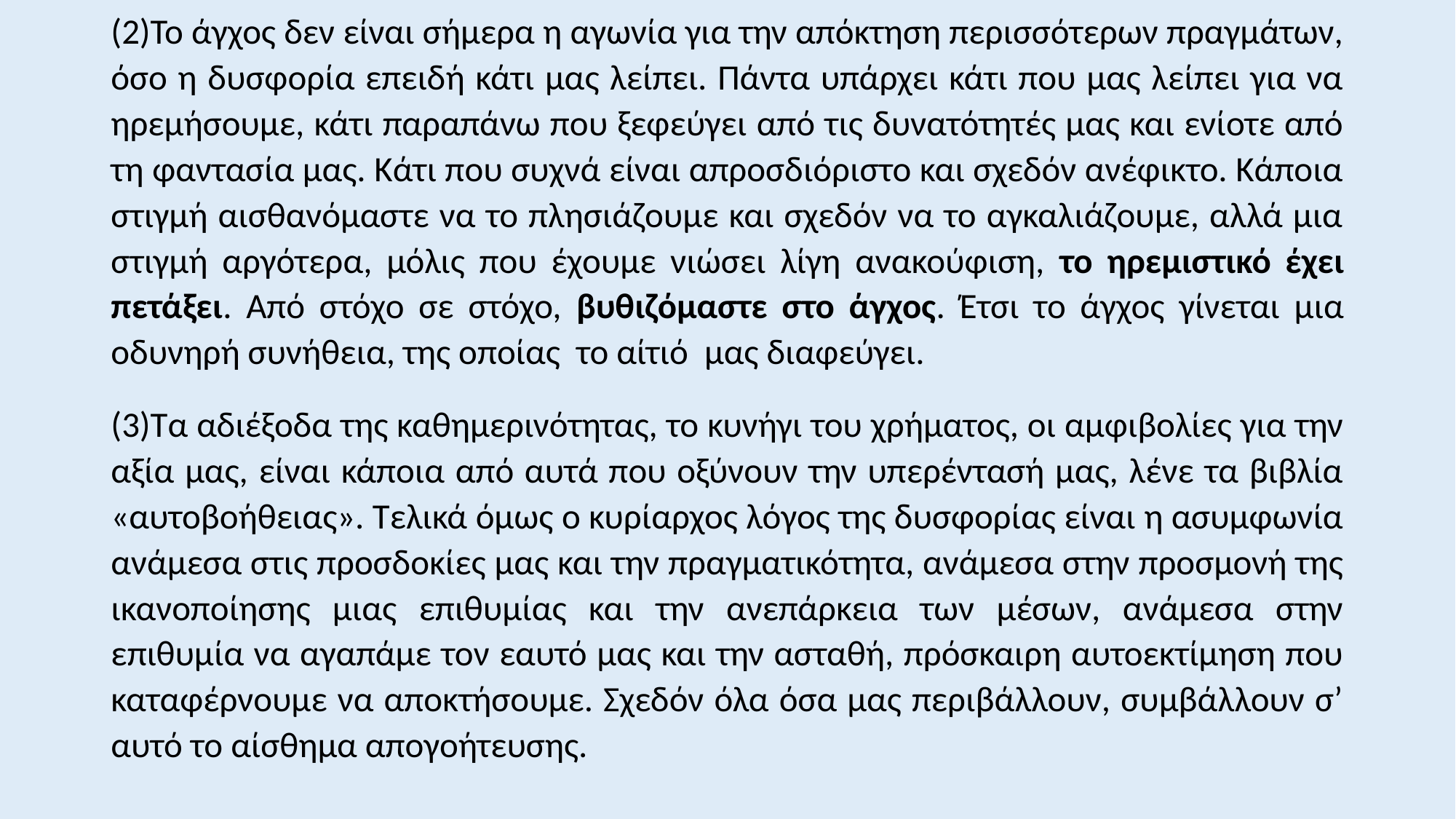

(2)Το άγχος δεν είναι σήμερα η αγωνία για την απόκτηση περισσότερων πραγμάτων, όσο η δυσφορία επειδή κάτι μας λείπει. Πάντα υπάρχει κάτι που μας λείπει για να ηρεμήσουμε, κάτι παραπάνω που ξεφεύγει από τις δυνατότητές μας και ενίοτε από τη φαντασία μας. Κάτι που συχνά είναι απροσδιόριστο και σχεδόν ανέφικτο. Κάποια στιγμή αισθανόμαστε να το πλησιάζουμε και σχεδόν να το αγκαλιάζουμε, αλλά μια στιγμή αργότερα, μόλις που έχουμε νιώσει λίγη ανακούφιση, το ηρεμιστικό έχει πετάξει. Από στόχο σε στόχο, βυθιζόμαστε στο άγχος. Έτσι το άγχος γίνεται μια οδυνηρή συνήθεια, της οποίας  το αίτιό  μας διαφεύγει.
(3)Τα αδιέξοδα της καθημερινότητας, το κυνήγι του χρήματος, οι αμφιβολίες για την αξία μας, είναι κάποια από αυτά που οξύνουν την υπερέντασή μας, λένε τα βιβλία «αυτοβοήθειας». Τελικά όμως ο κυρίαρχος λόγος της δυσφορίας είναι η ασυμφωνία ανάμεσα στις προσδοκίες μας και την πραγματικότητα, ανάμεσα στην προσμονή της ικανοποίησης μιας επιθυμίας και την ανεπάρκεια των μέσων, ανάμεσα στην επιθυμία να αγαπάμε τον εαυτό μας και την ασταθή, πρόσκαιρη αυτοεκτίμηση που καταφέρνουμε να αποκτήσουμε. Σχεδόν όλα όσα μας περιβάλλουν, συμβάλλουν σ’ αυτό το αίσθημα απογοήτευσης.